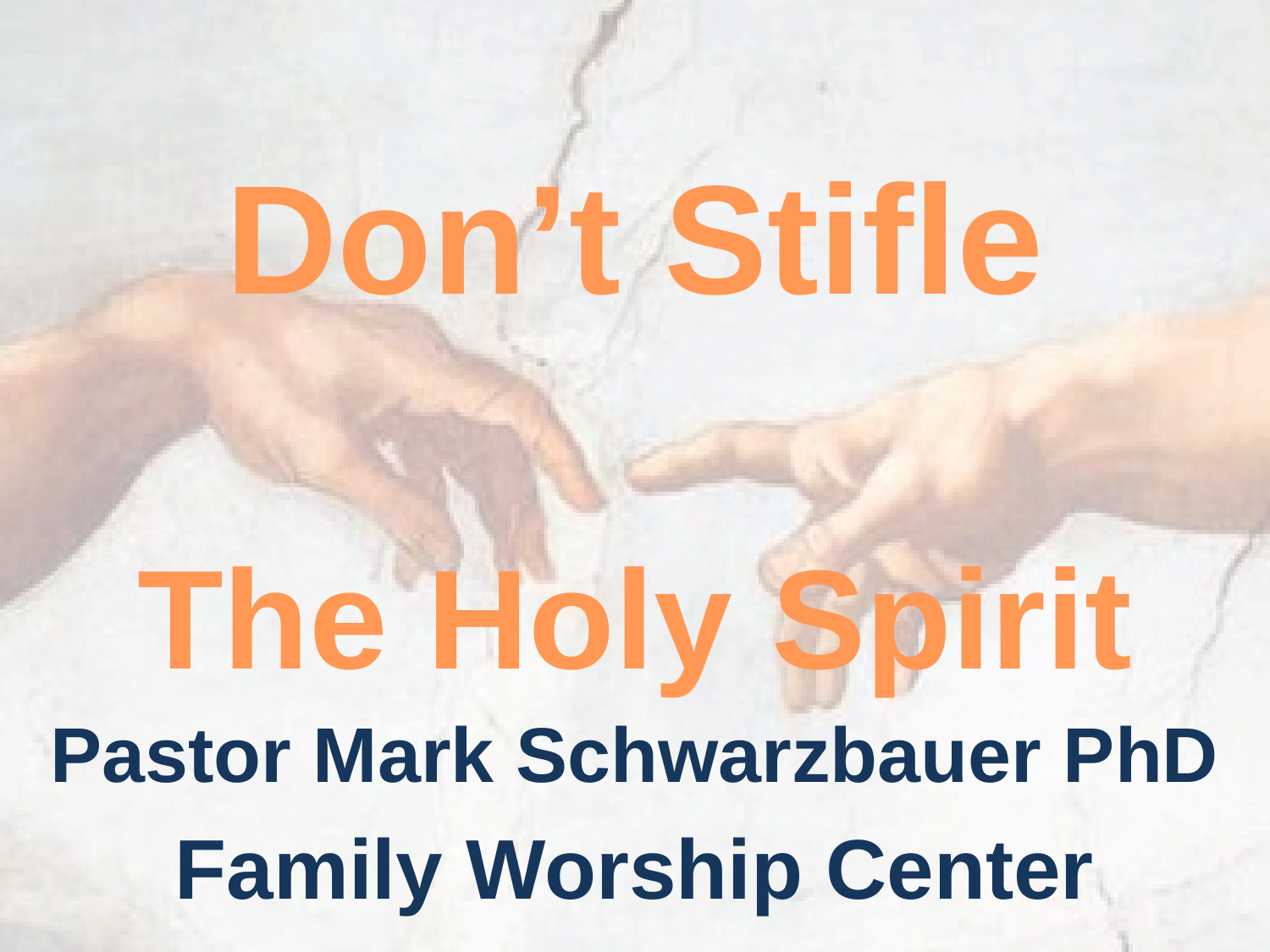

# Don’t Stifle The Holy Spirit
Pastor Mark Schwarzbauer PhD
Family Worship Center